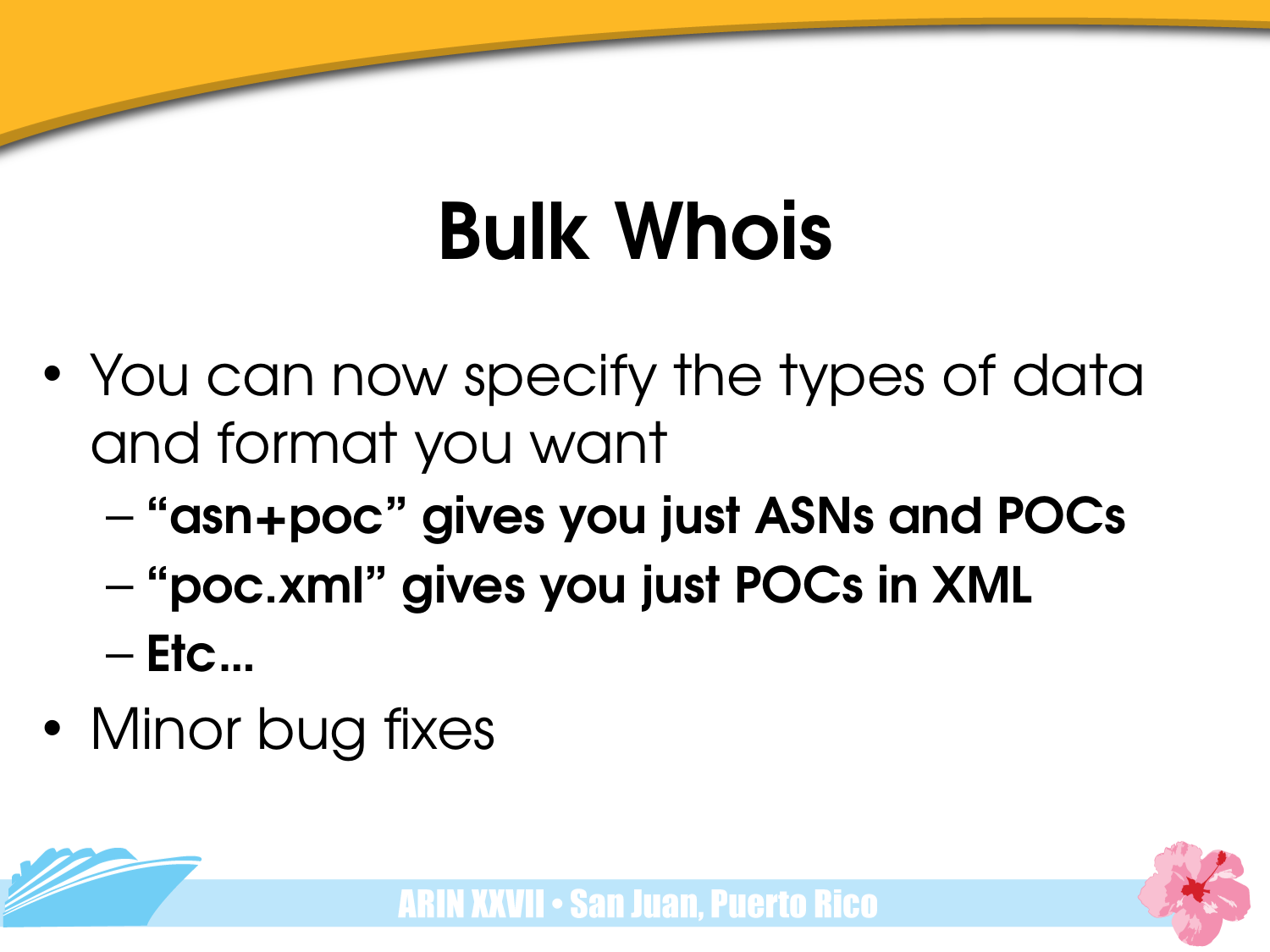

# Bulk Whois
You can now specify the types of data and format you want
“asn+poc” gives you just ASNs and POCs
“poc.xml” gives you just POCs in XML
Etc…
Minor bug fixes